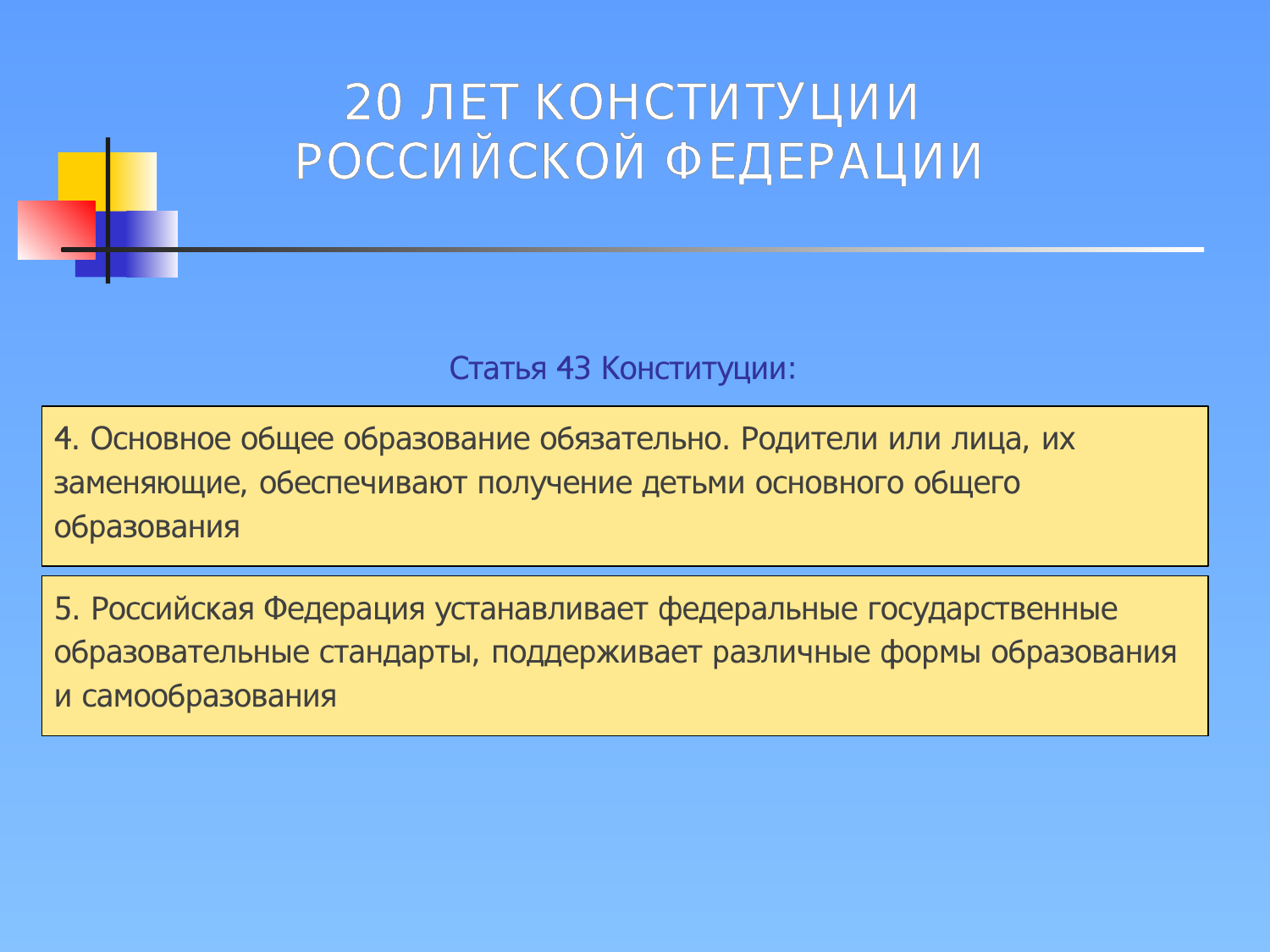

20 ЛЕТ КОНСТИТУЦИИ
РОССИЙСКОЙ ФЕДЕРАЦИИ
Статья 43 Конституции:
4. Основное общее образование обязательно. Родители или лица, их заменяющие, обеспечивают получение детьми основного общего образования

5. Российская Федерация устанавливает федеральные государственные образовательные стандарты, поддерживает различные формы образования и самообразования